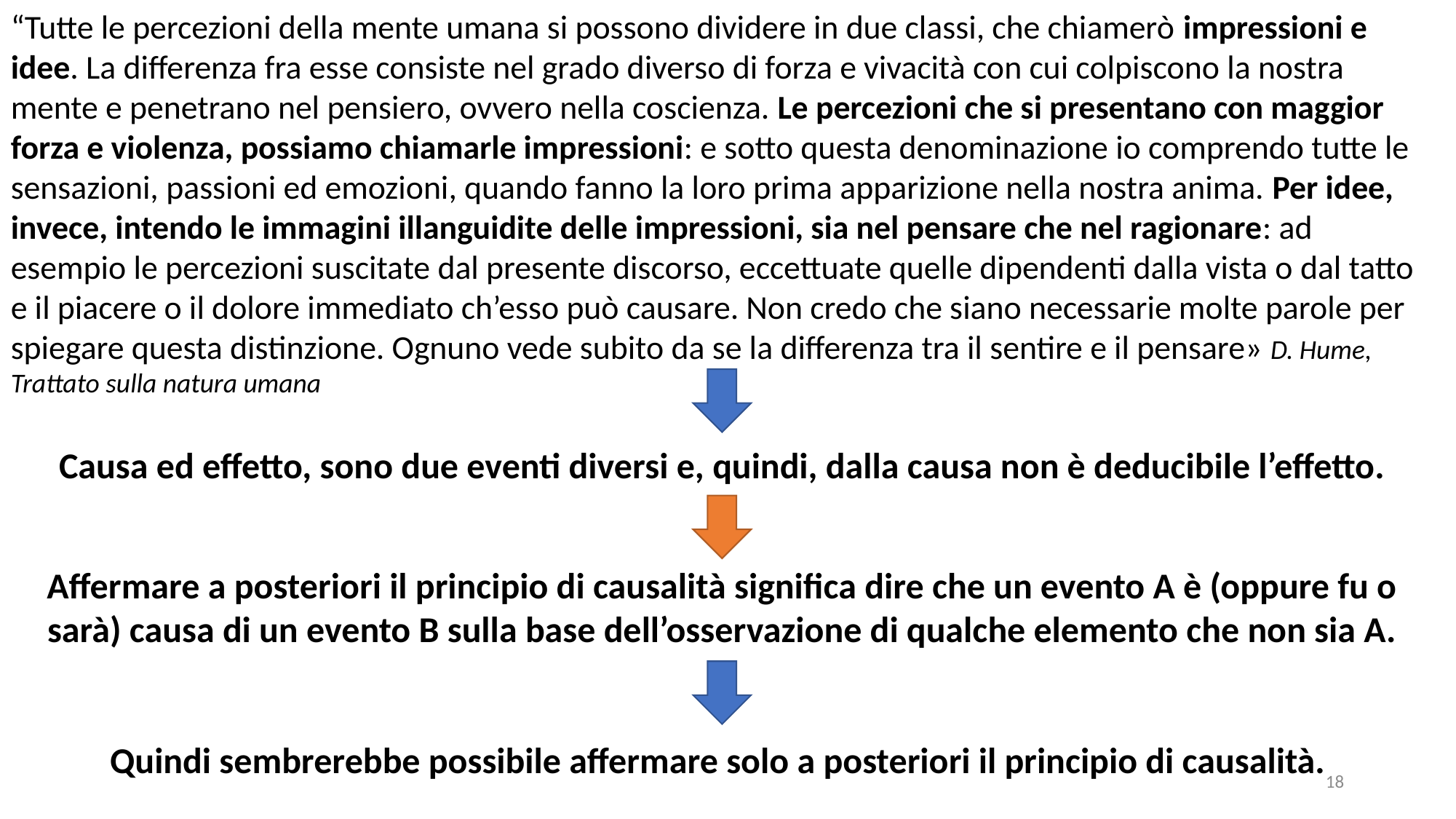

“Tutte le percezioni della mente umana si possono dividere in due classi, che chiamerò impressioni e idee. La differenza fra esse consiste nel grado diverso di forza e vivacità con cui colpiscono la nostra mente e penetrano nel pensiero, ovvero nella coscienza. Le percezioni che si presentano con maggior forza e violenza, possiamo chiamarle impressioni: e sotto questa denominazione io comprendo tutte le sensazioni, passioni ed emozioni, quando fanno la loro prima apparizione nella nostra anima. Per idee, invece, intendo le immagini illanguidite delle impressioni, sia nel pensare che nel ragionare: ad esempio le percezioni suscitate dal presente discorso, eccettuate quelle dipendenti dalla vista o dal tatto e il piacere o il dolore immediato ch’esso può causare. Non credo che siano necessarie molte parole per spiegare questa distinzione. Ognuno vede subito da se la differenza tra il sentire e il pensare» D. Hume, Trattato sulla natura umana

Causa ed effetto, sono due eventi diversi e, quindi, dalla causa non è deducibile l’effetto.

Affermare a posteriori il principio di causalità significa dire che un evento A è (oppure fu o sarà) causa di un evento B sulla base dell’osservazione di qualche elemento che non sia A.

Quindi sembrerebbe possibile affermare solo a posteriori il principio di causalità.

18